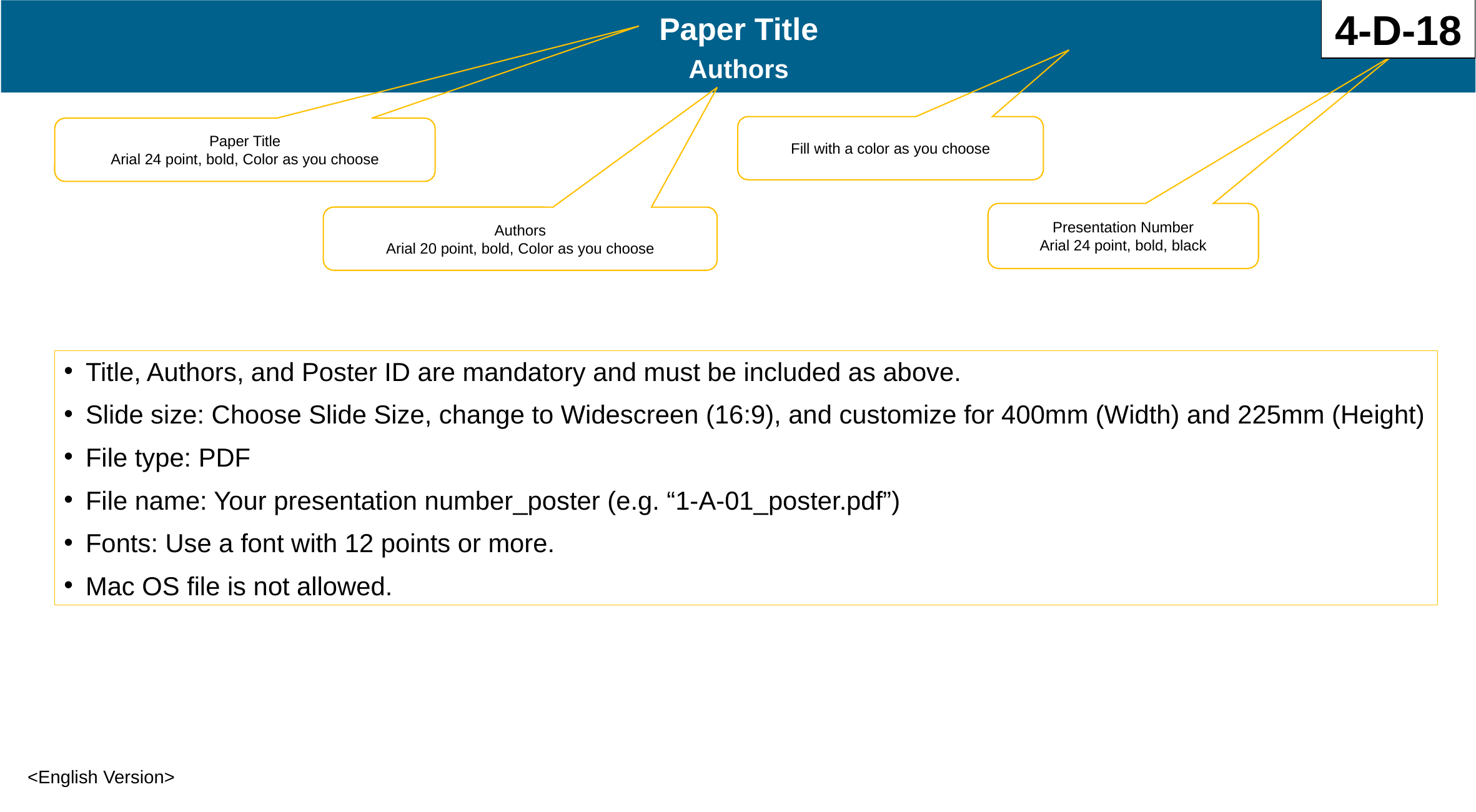

4-D-18
Paper Title
Authors
Fill with a color as you choose
Paper Title
Arial 24 point, bold, Color as you choose
Presentation Number
Arial 24 point, bold, black
Authors
Arial 20 point, bold, Color as you choose
Title, Authors, and Poster ID are mandatory and must be included as above.
Slide size: Choose Slide Size, change to Widescreen (16:9), and customize for 400mm (Width) and 225mm (Height)
File type: PDF
File name: Your presentation number_poster (e.g. “1-A-01_poster.pdf”)
Fonts: Use a font with 12 points or more.
Mac OS file is not allowed.
<English Version>